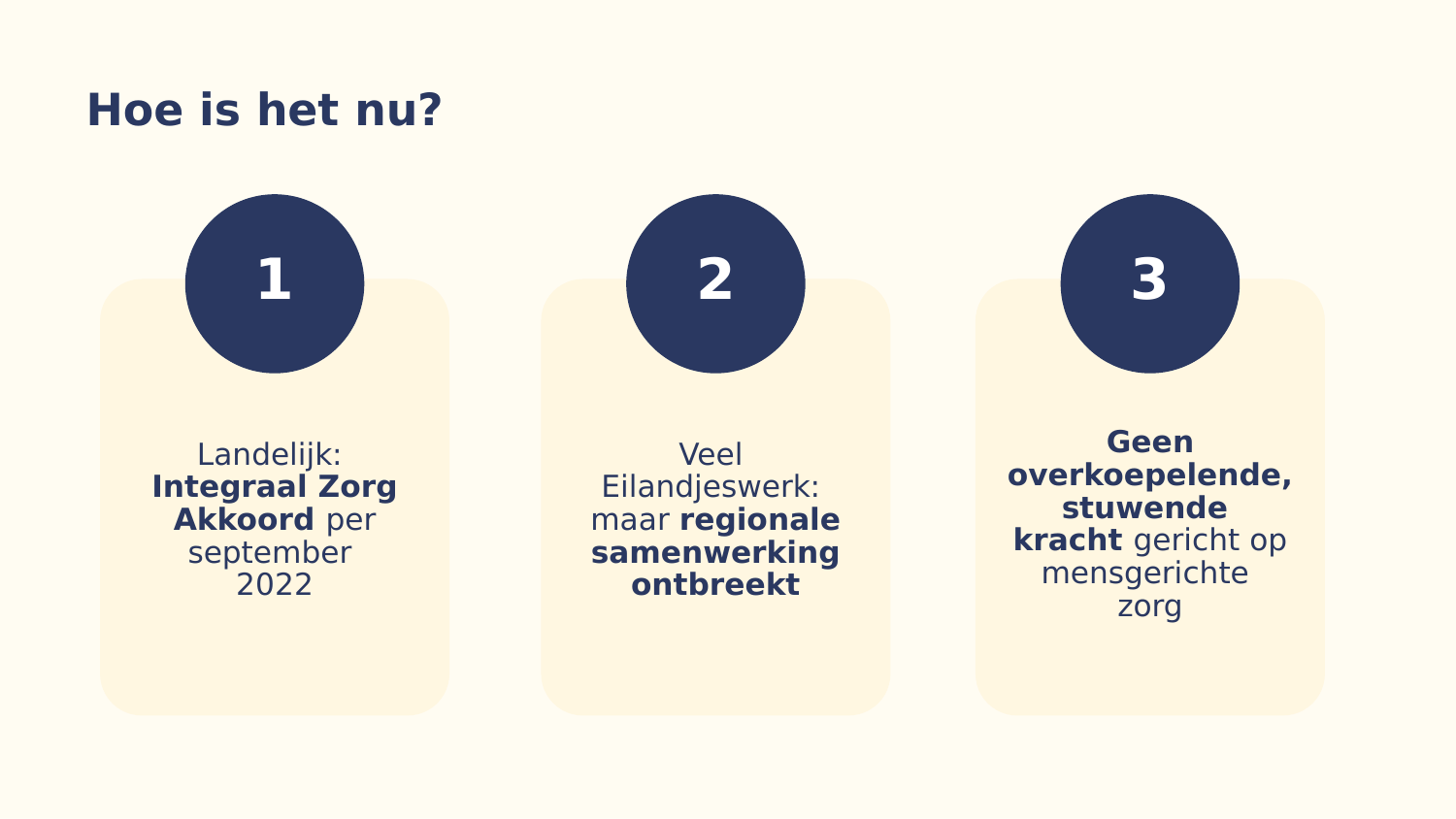

Hoe is het nu?

3

Geen overkoepelende, stuwende
kracht gericht op mensgerichte
zorg
1
2

Landelijk:
Integraal Zorg Akkoord per september
2022
Veel
Eilandjeswerk:
maar regionale samenwerking ontbreekt